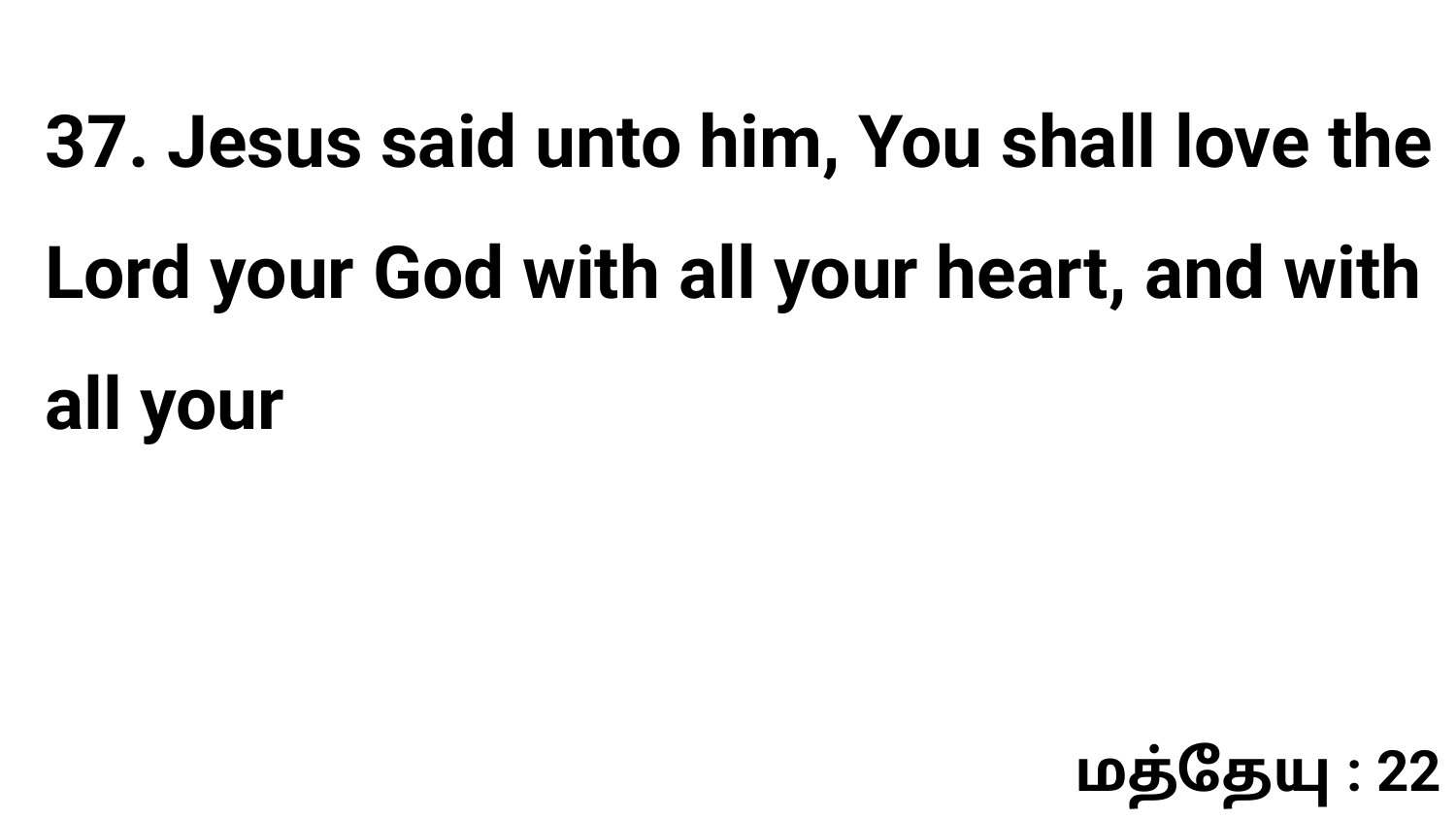

37. Jesus said unto him, You shall love the Lord your God with all your heart, and with all your
மத்தேயு : 22